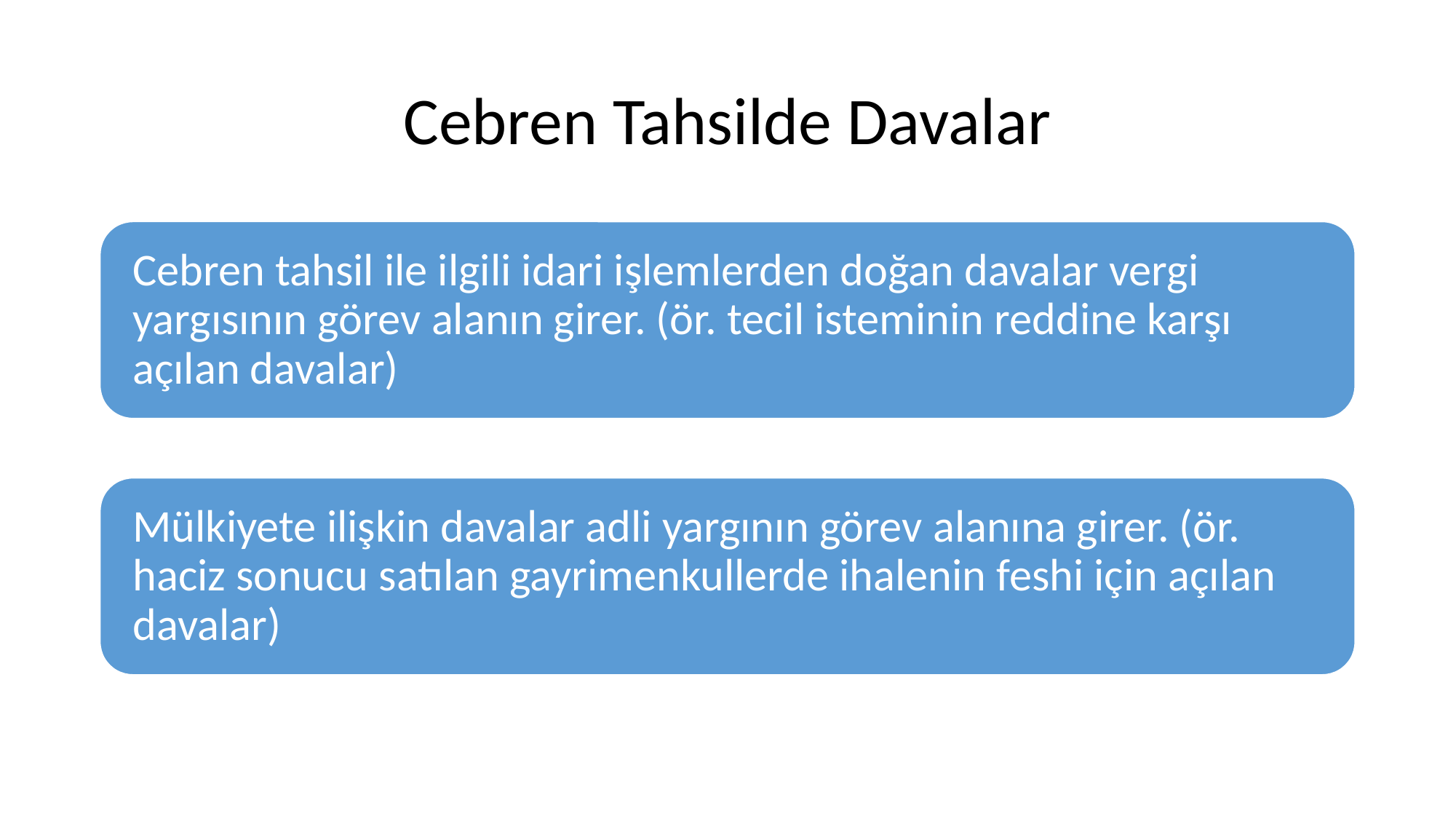

# Cebren Tahsilde Davalar
Cebren tahsil ile ilgili idari işlemlerden doğan davalar vergi yargısının görev alanın girer. (ör. tecil isteminin reddine karşı açılan davalar)

Mülkiyete ilişkin davalar adli yargının görev alanına girer. (ör. haciz sonucu satılan gayrimenkullerde ihalenin feshi için açılan davalar)